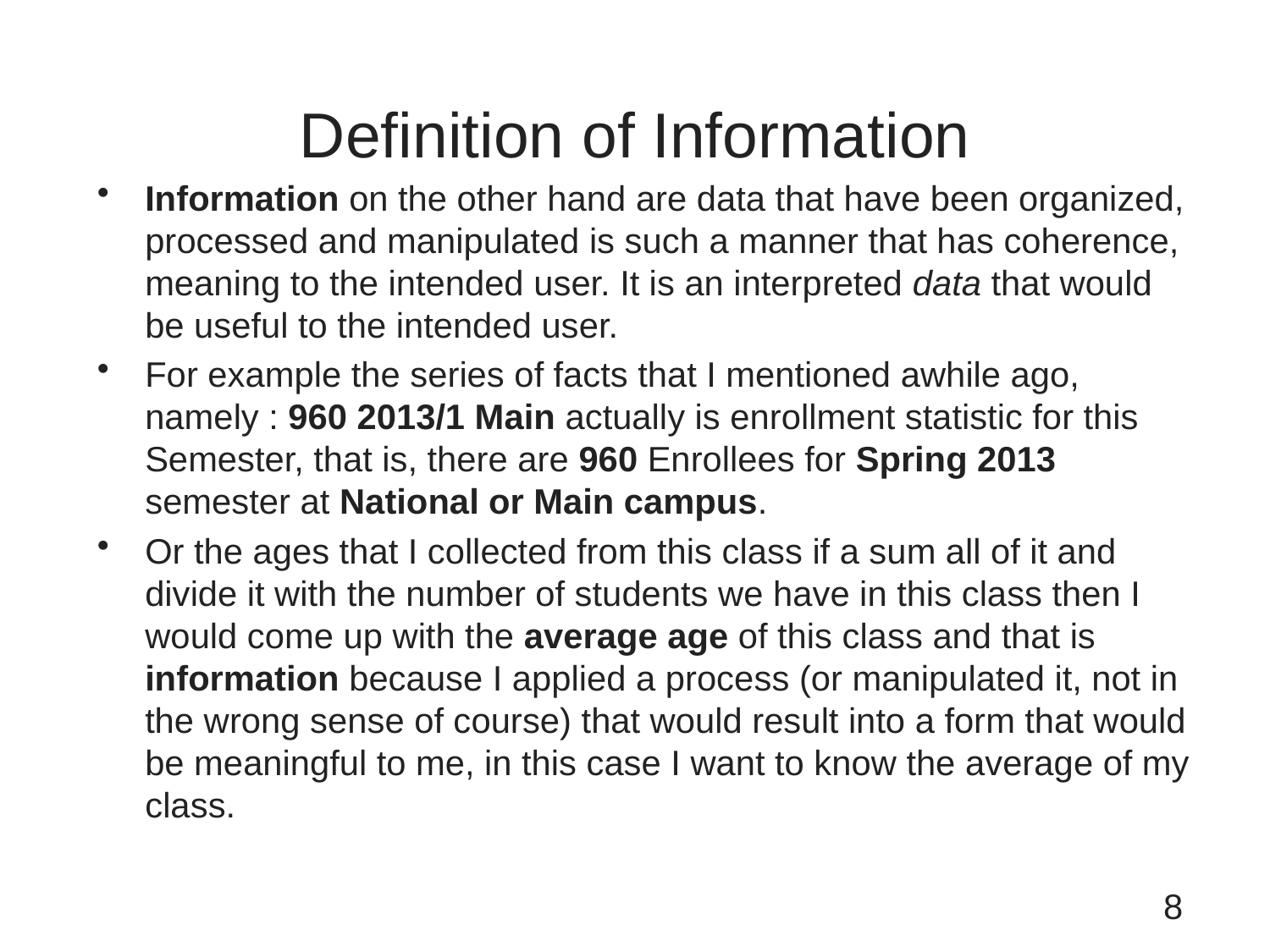

# Definition of Information
Information on the other hand are data that have been organized, processed and manipulated is such a manner that has coherence, meaning to the intended user. It is an interpreted data that would be useful to the intended user.
For example the series of facts that I mentioned awhile ago, namely : 960 2013/1 Main actually is enrollment statistic for this Semester, that is, there are 960 Enrollees for Spring 2013 semester at National or Main campus.
Or the ages that I collected from this class if a sum all of it and divide it with the number of students we have in this class then I would come up with the average age of this class and that is information because I applied a process (or manipulated it, not in the wrong sense of course) that would result into a form that would be meaningful to me, in this case I want to know the average of my class.
8